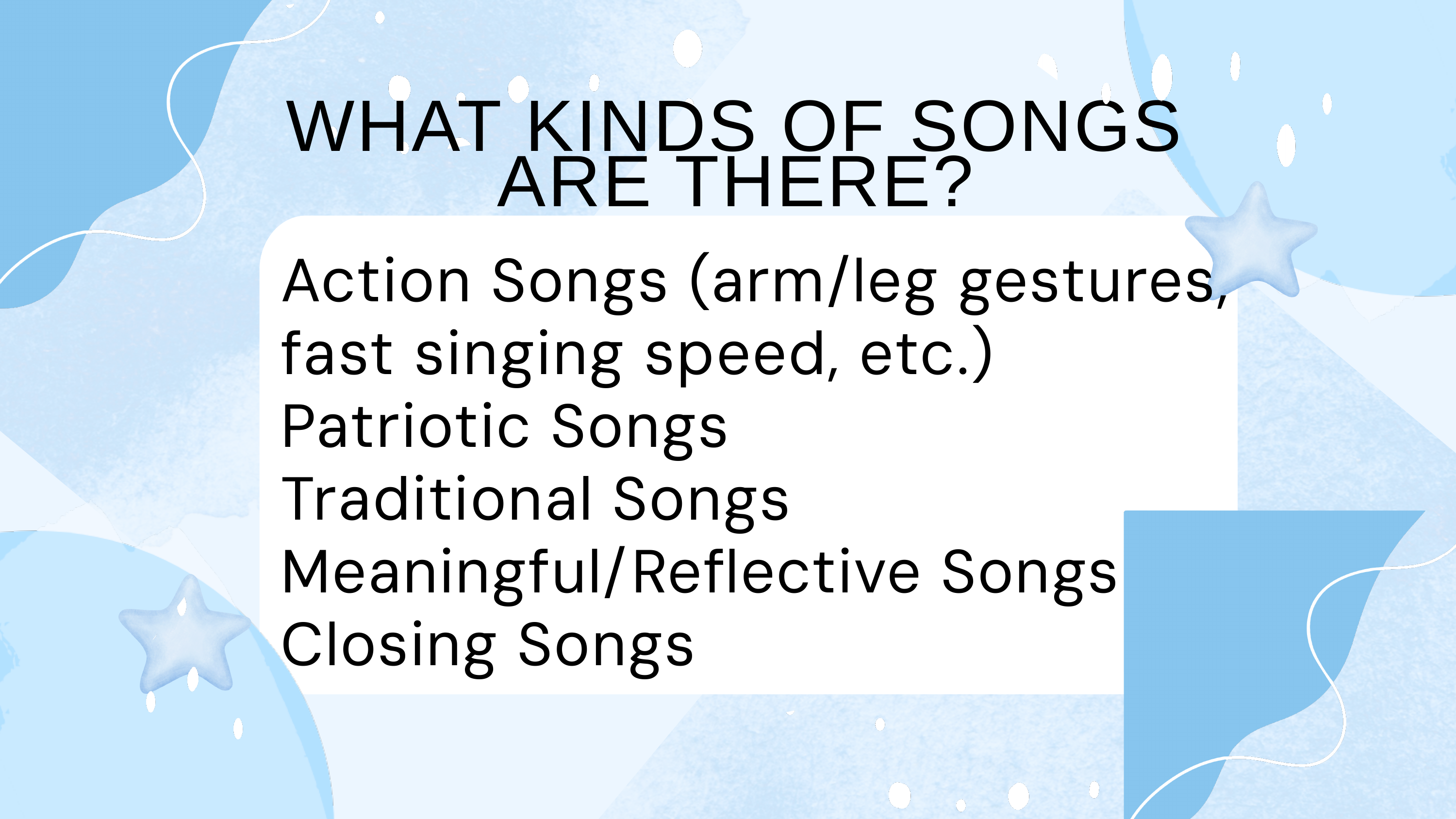

WHAT KINDS OF SONGS ARE THERE?

Action Songs (arm/leg gestures, fast singing speed, etc.)
Patriotic Songs
Traditional Songs
Meaningful/Reflective Songs
Closing Songs